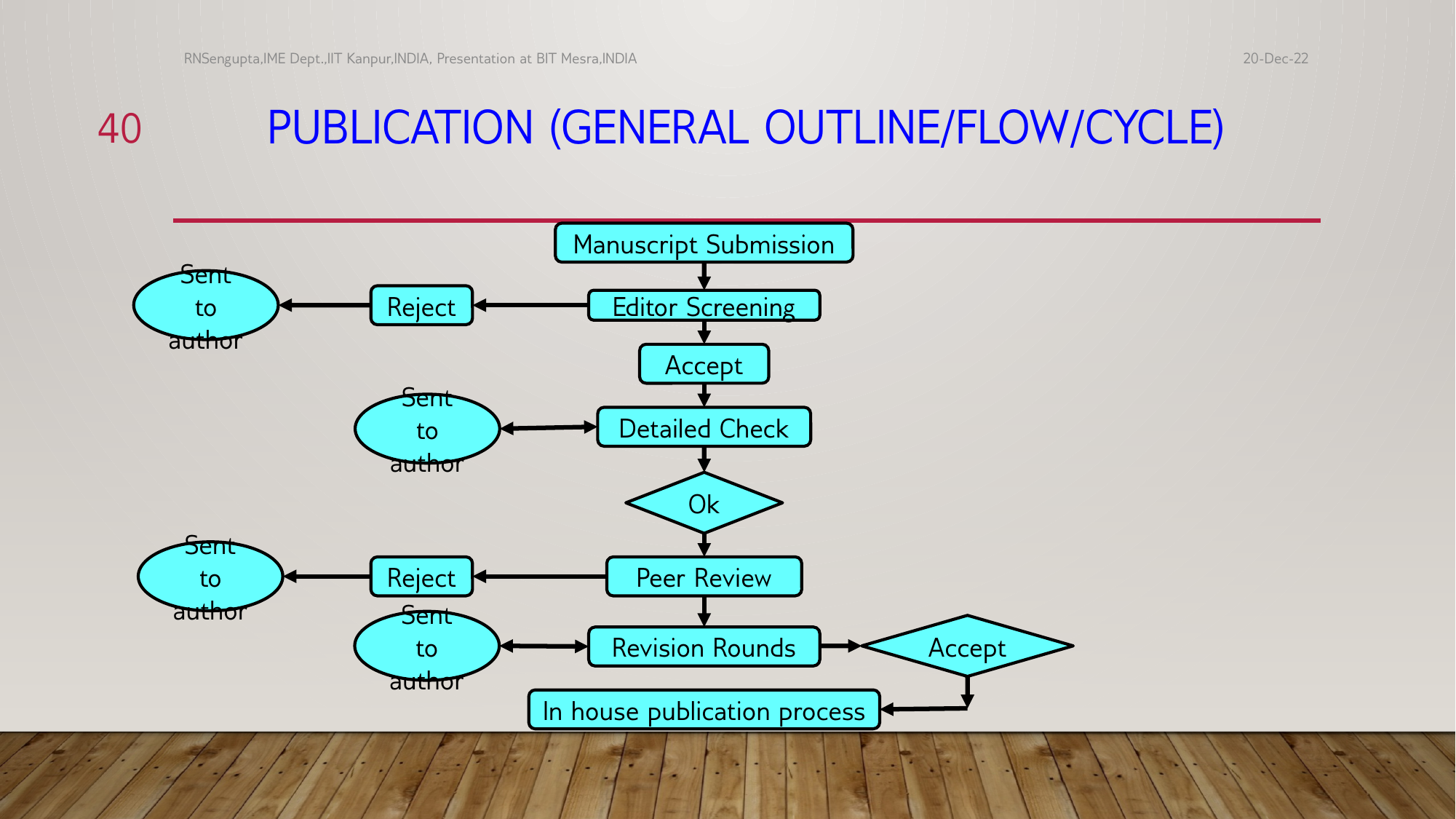

RNSengupta,IME Dept.,IIT Kanpur,INDIA, Presentation at BIT Mesra,INDIA
20-Dec-22
40
# Publication (General outline/flow/cycle)
Manuscript Submission

Sent to author
Reject
Editor Screening
Accept
Sent to author
Detailed Check
Ok
Sent to author
Reject
Peer Review
Sent to author
Accept
Revision Rounds
In house publication process